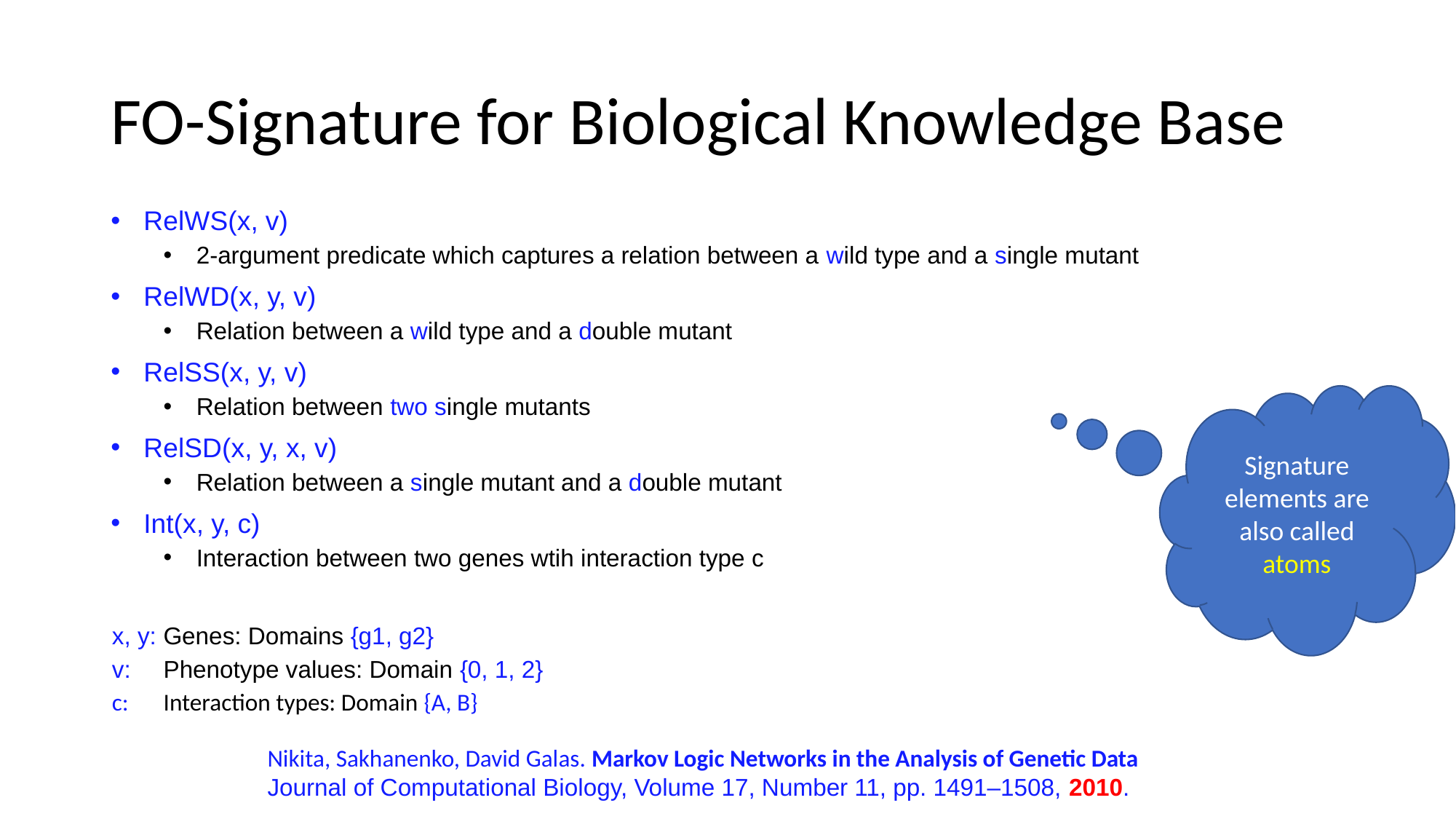

# FO-Signature for Biological Knowledge Base
RelWS(x, v)
2-argument predicate which captures a relation between a wild type and a single mutant
RelWD(x, y, v)
Relation between a wild type and a double mutant
RelSS(x, y, v)
Relation between two single mutants
RelSD(x, y, x, v)
Relation between a single mutant and a double mutant
Int(x, y, c)
Interaction between two genes wtih interaction type c

x, y:	Genes: Domains {g1, g2}
v:	Phenotype values: Domain {0, 1, 2}
c:	Interaction types: Domain {A, B}
Signature elements are also called atoms
Nikita, Sakhanenko, David Galas. Markov Logic Networks in the Analysis of Genetic Data
Journal of Computational Biology, Volume 17, Number 11, pp. 1491–1508, 2010.